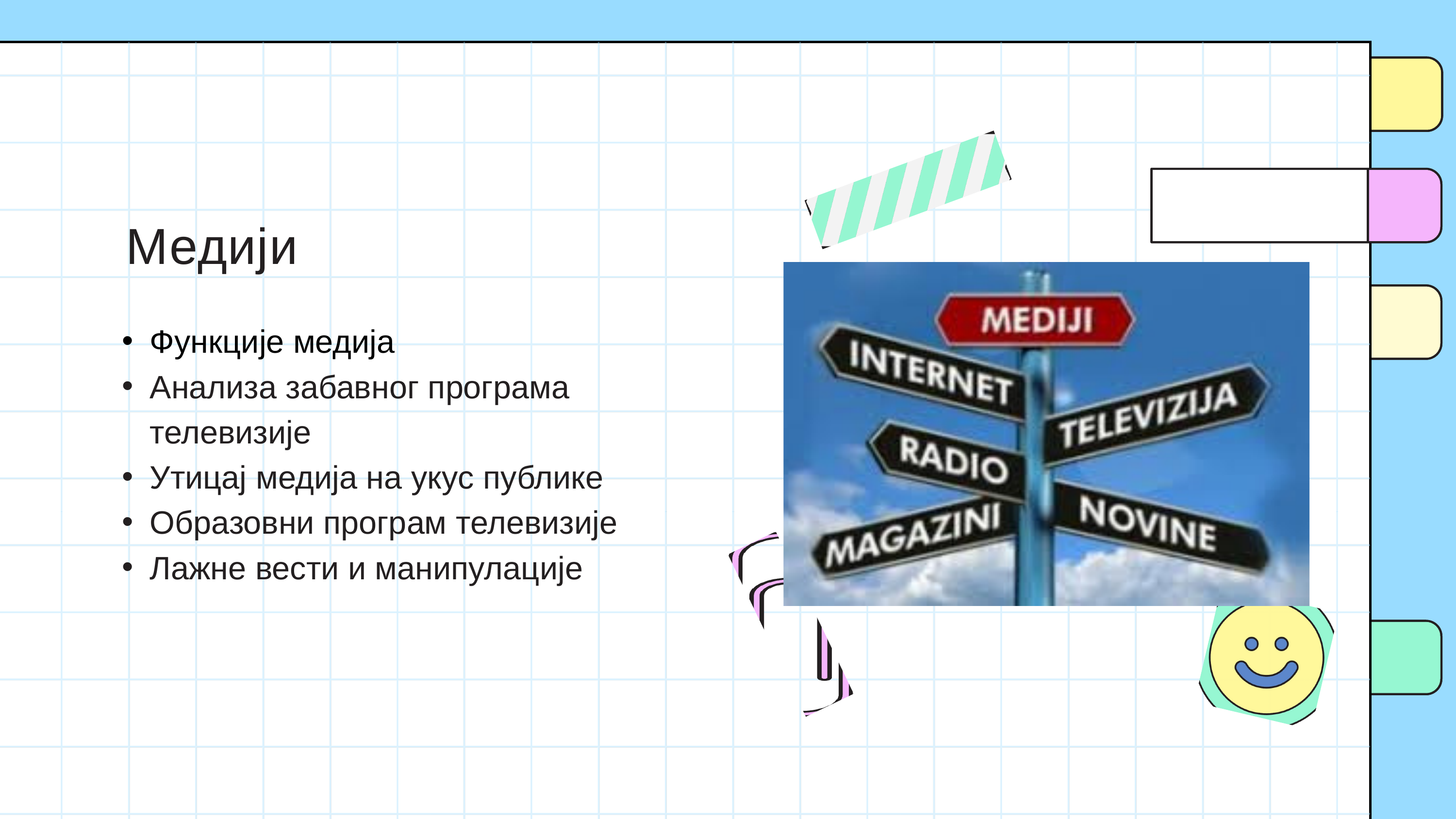

Медији

Функције медија
Анализа забавног програма телевизије
Утицај медија на укус публике
Образовни програм телевизије
Лажне вести и манипулације